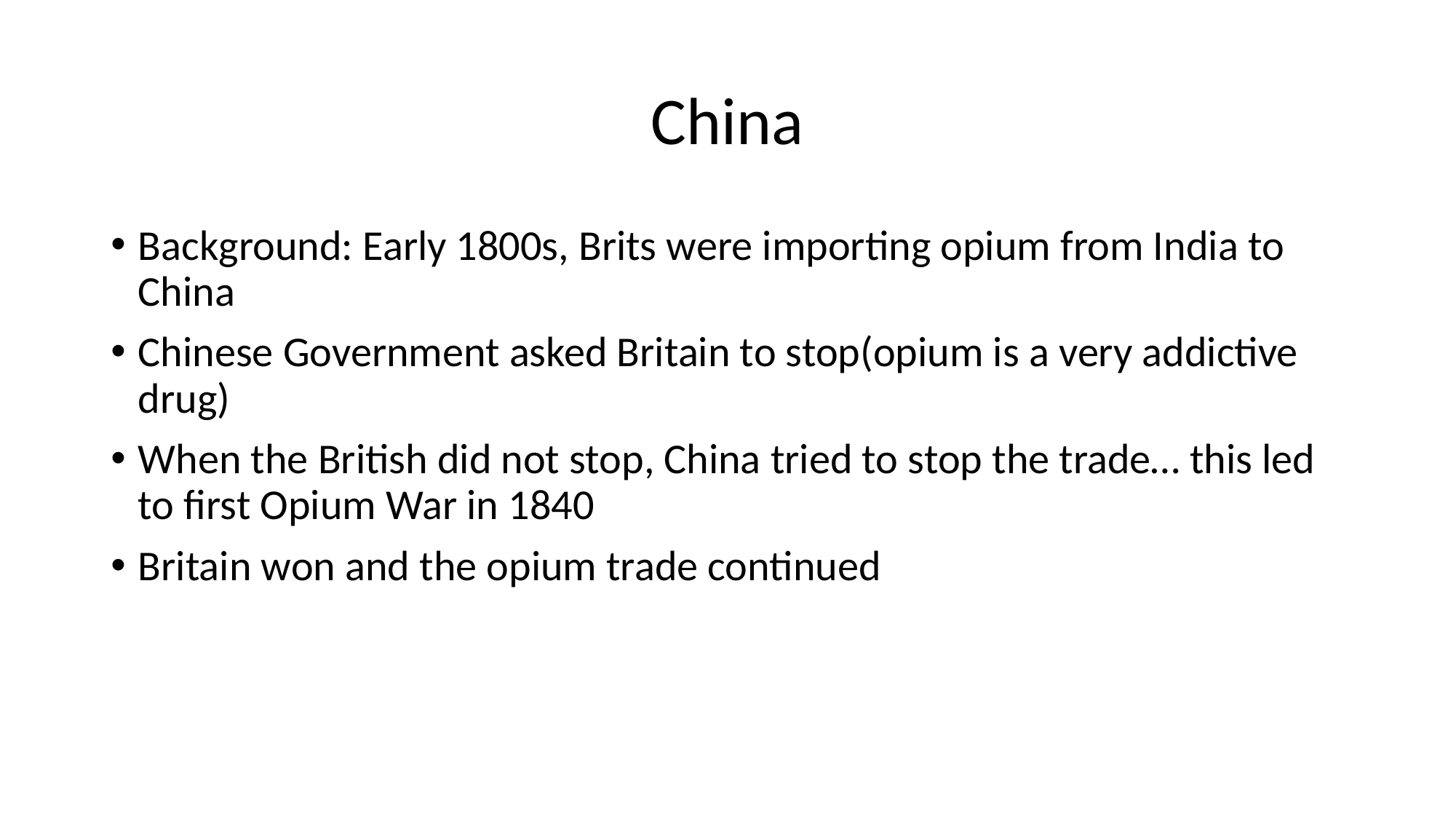

# China
Background: Early 1800s, Brits were importing opium from India to China
Chinese Government asked Britain to stop(opium is a very addictive drug)
When the British did not stop, China tried to stop the trade… this led to first Opium War in 1840
Britain won and the opium trade continued